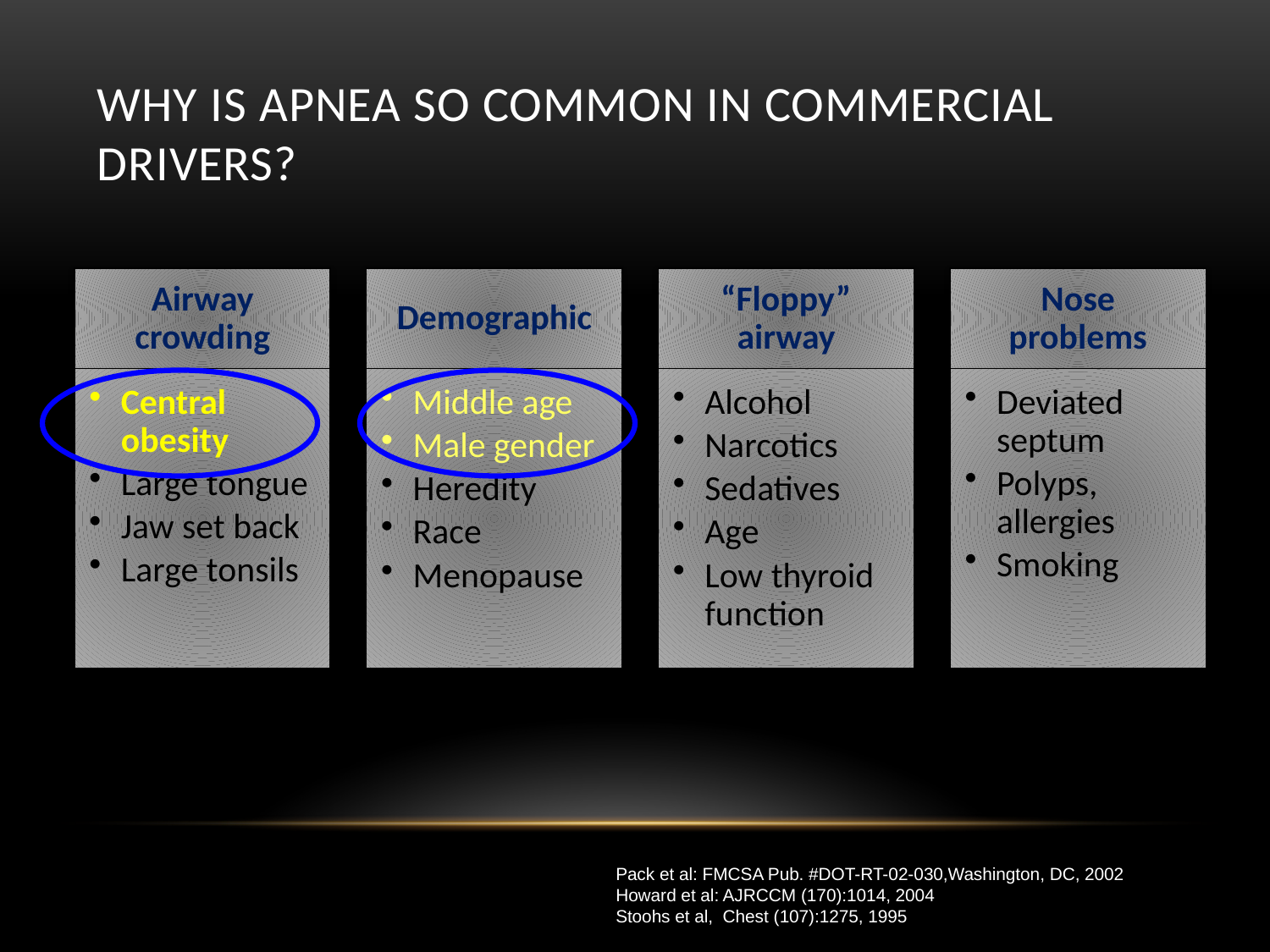

# WHY IS APNEA SO COMMON IN COMMERCIAL DRIVERS?
Airway crowding
Central obesity
Large tongue
Jaw set back
Large tonsils
Demographic
Middle age
Male gender
Heredity
Race
Menopause
“Floppy” airway
Alcohol
Narcotics
Sedatives
Age
Low thyroid function
Nose problems
Deviated septum
Polyps, allergies
Smoking

Pack et al: FMCSA Pub. #DOT-RT-02-030,Washington, DC, 2002
Howard et al: AJRCCM (170):1014, 2004
Stoohs et al,  Chest (107):1275, 1995